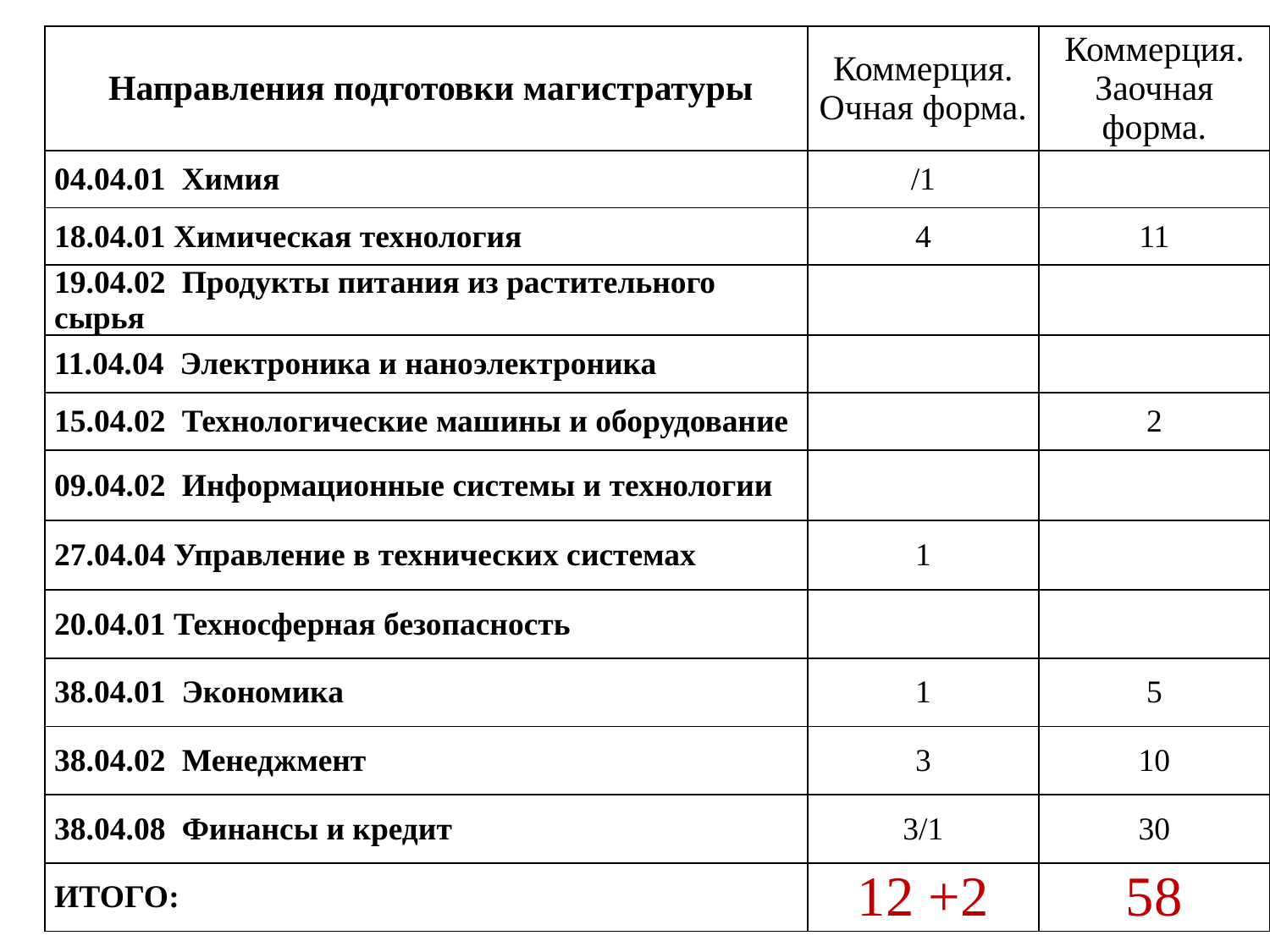

| Направления подготовки магистратуры | Коммерция. Очная форма. | Коммерция. Заочная форма. |
| --- | --- | --- |
| 04.04.01 Химия | /1 |  |
| 18.04.01 Химическая технология | 4 | 11 |
| 19.04.02 Продукты питания из растительного сырья |  |  |
| 11.04.04 Электроника и наноэлектроника |  |  |
| 15.04.02 Технологические машины и оборудование |  | 2 |
| 09.04.02 Информационные системы и технологии |  |  |
| 27.04.04 Управление в технических системах | 1 |  |
| 20.04.01 Техносферная безопасность |  |  |
| 38.04.01 Экономика | 1 | 5 |
| 38.04.02 Менеджмент | 3 | 10 |
| 38.04.08 Финансы и кредит | 3/1 | 30 |
| ИТОГО: | 12 +2 | 58 |